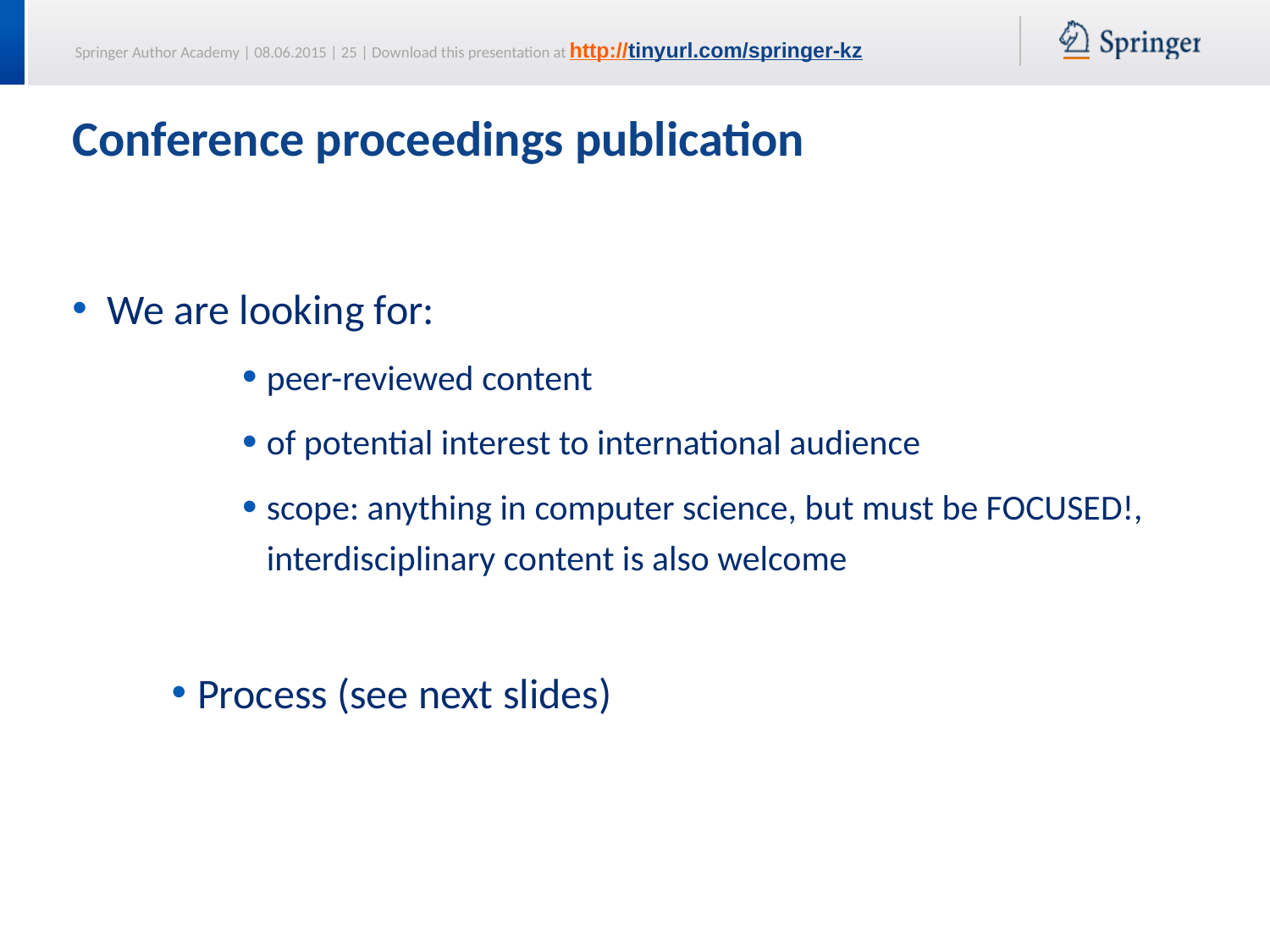

# Conference proceedings publication

 We are looking for:
peer-reviewed content
of potential interest to international audience
scope: anything in computer science, but must be FOCUSED!, interdisciplinary content is also welcome

Process (see next slides)